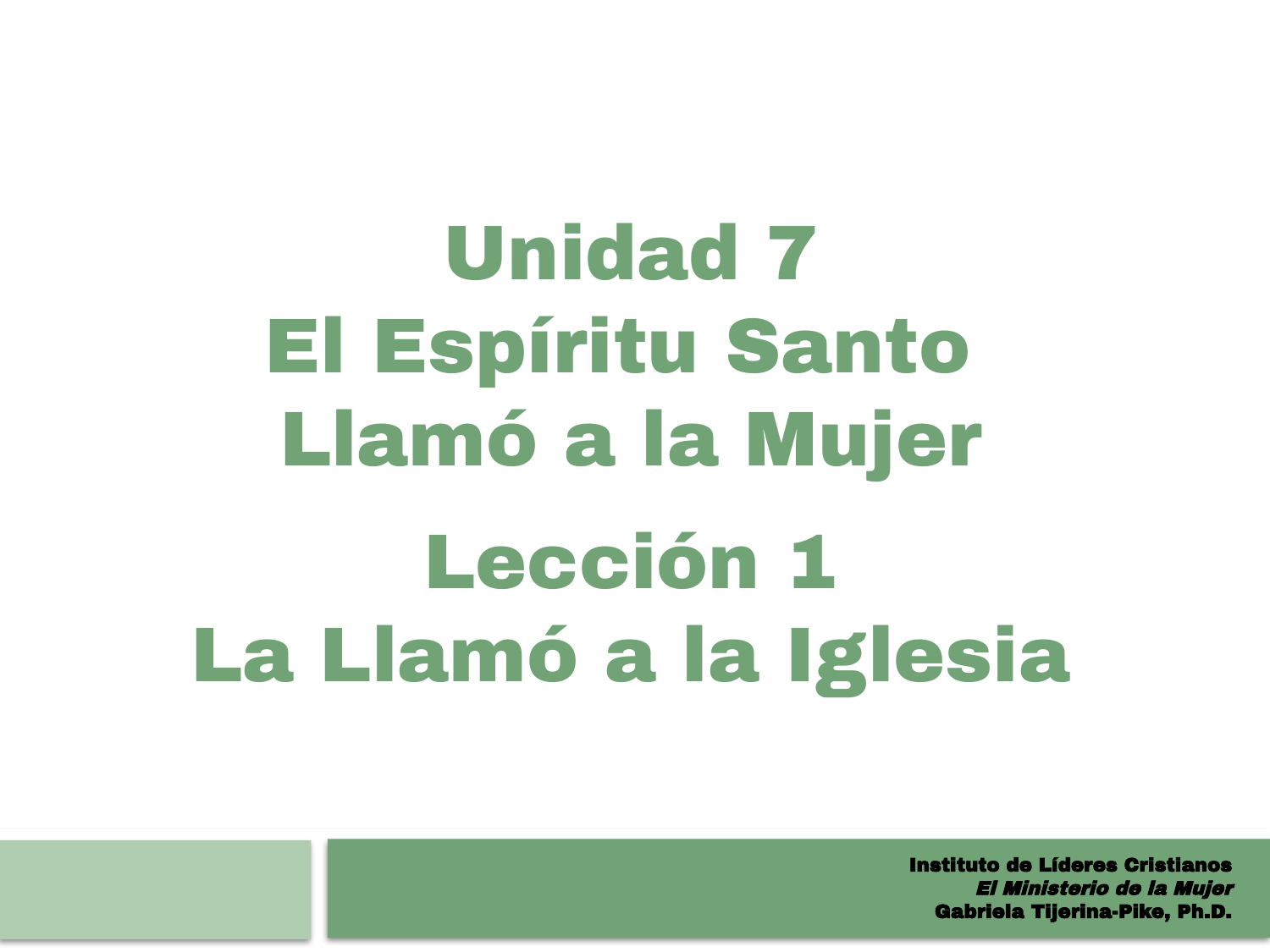

Unidad 7
El Espíritu Santo
Llamó a la Mujer

Lección 1
La Llamó a la Iglesia
Instituto de Líderes Cristianos
El Ministerio de la Mujer
Gabriela Tijerina-Pike, Ph.D.